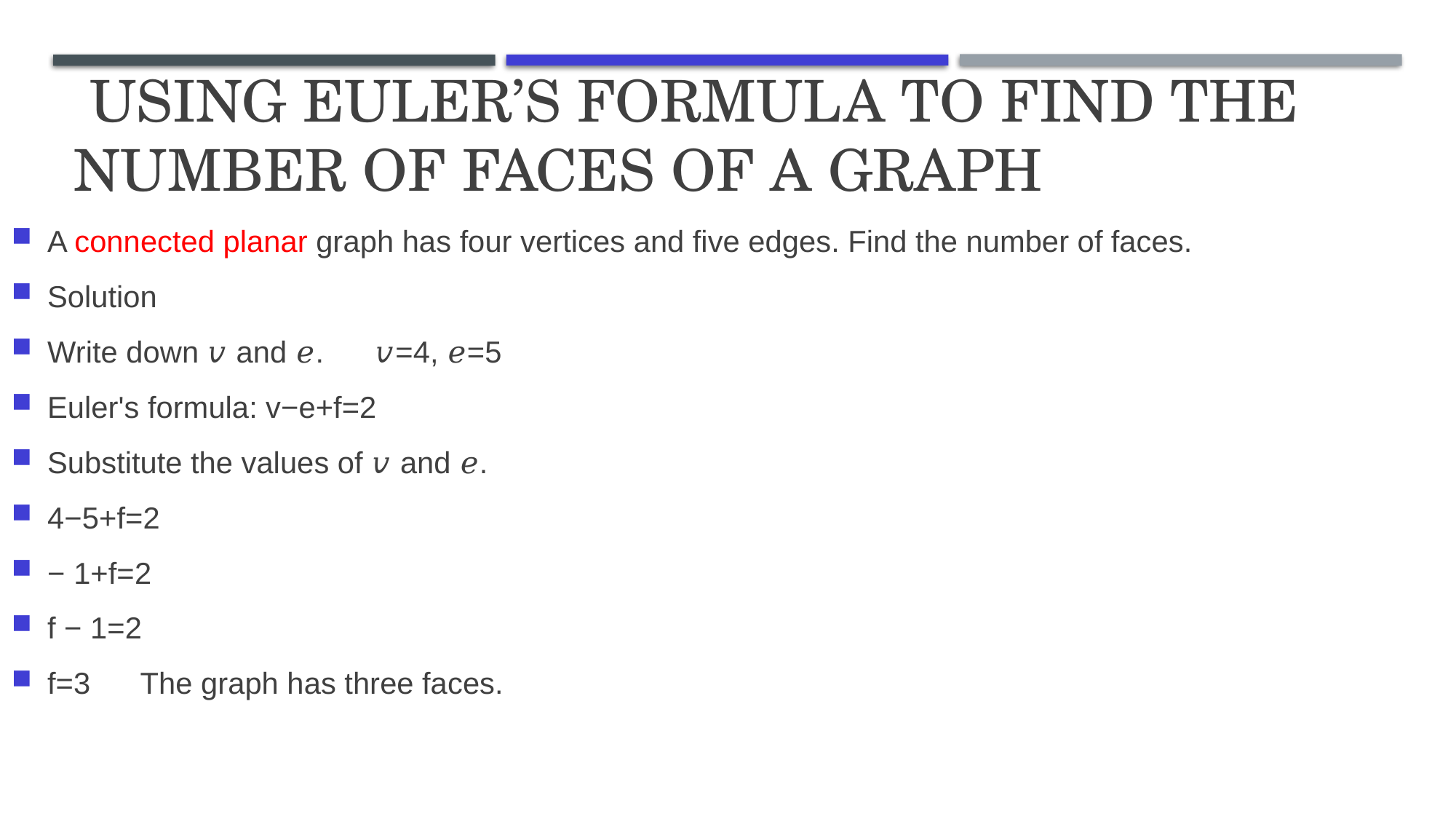

# Using Euler’s formula to find the number of faces of a graph
A connected planar graph has four vertices and five edges. Find the number of faces.
Solution
Write down 𝑣 and 𝑒.	𝑣=4, 𝑒=5
Euler's formula: v−e+f=2
Substitute the values of 𝑣 and 𝑒.
4−5+f=2
− 1+f=2
f − 1=2
f=3      The graph has three faces.